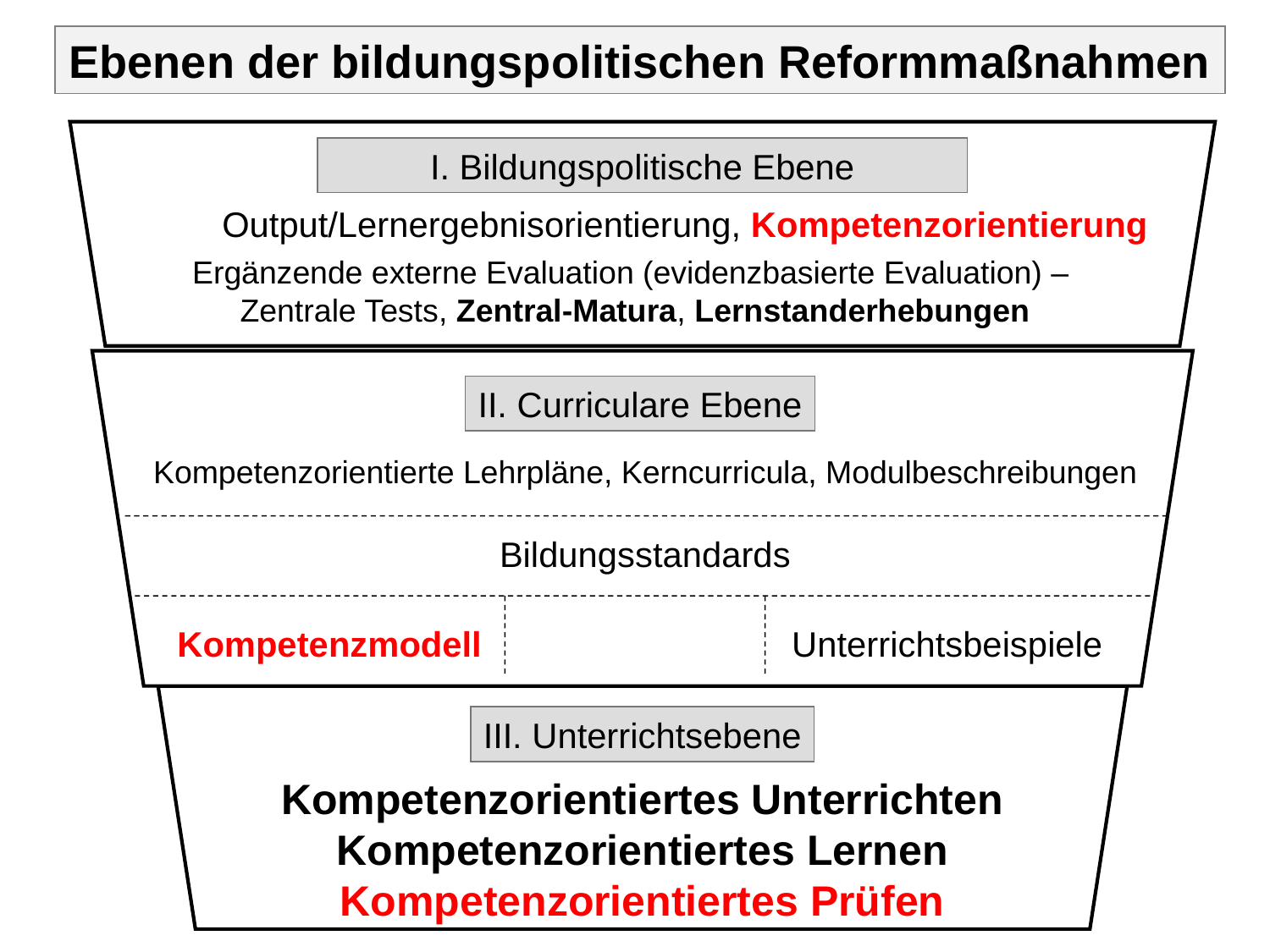

Ebenen der bildungspolitischen Reformmaßnahmen

I. Bildungspolitische Ebene
Output/Lernergebnisorientierung, Kompetenzorientierung
Ergänzende externe Evaluation (evidenzbasierte Evaluation) –
Zentrale Tests, Zentral-Matura, Lernstanderhebungen

II. Curriculare Ebene
Kompetenzorientierte Lehrpläne, Kerncurricula, Modulbeschreibungen

Bildungsstandards

Kompetenzmodell

Unterrichtsbeispiele

III. Unterrichtsebene
Kompetenzorientiertes Unterrichten
Kompetenzorientiertes Lernen
Kompetenzorientiertes Prüfen